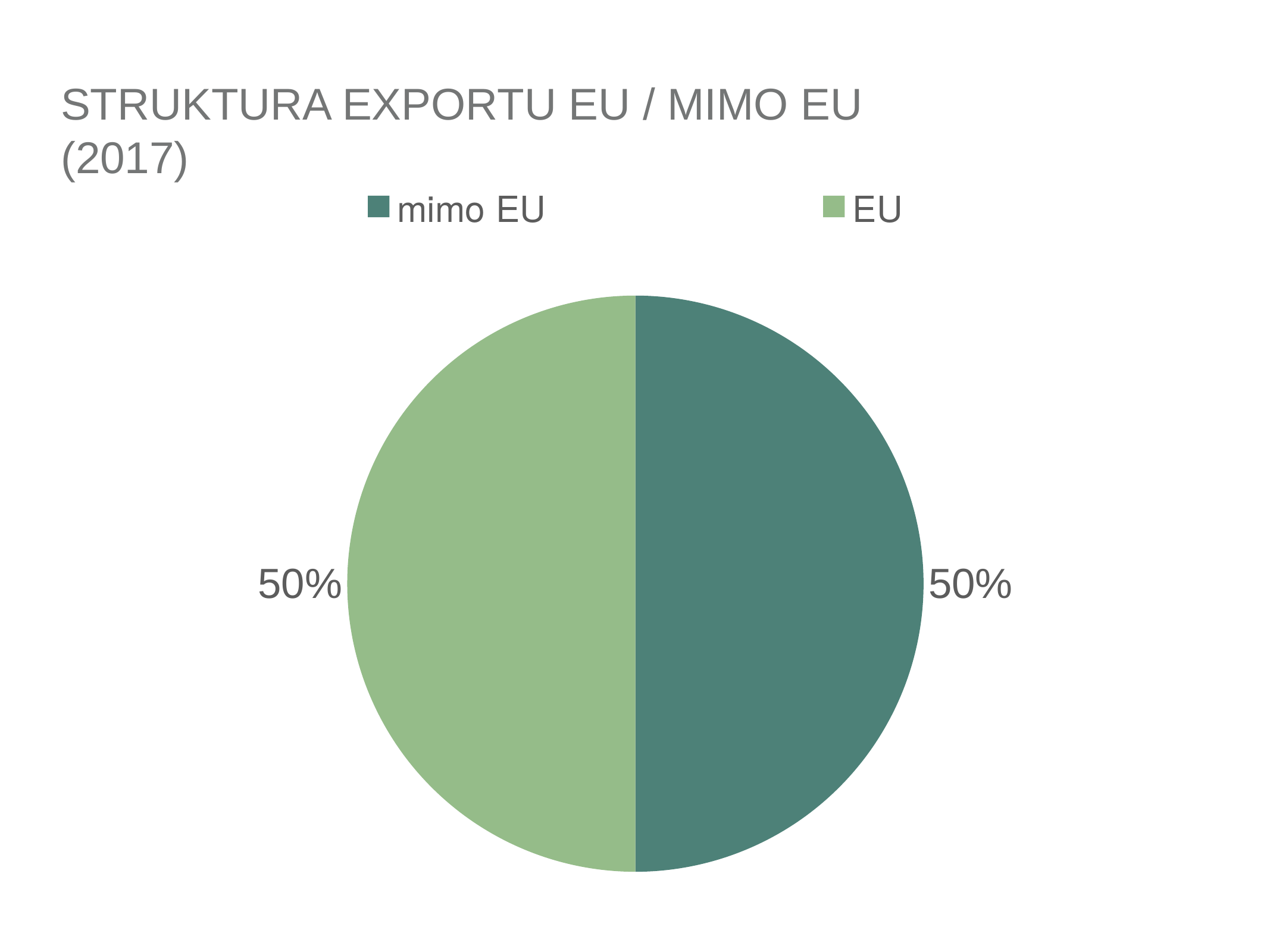

# struktura EXPORTU EU / mimo eu (2017)

### Chart

| Category | Region 1 |
|---|---|
| mimo EU | 50.0 |
| EU | 50.0 |